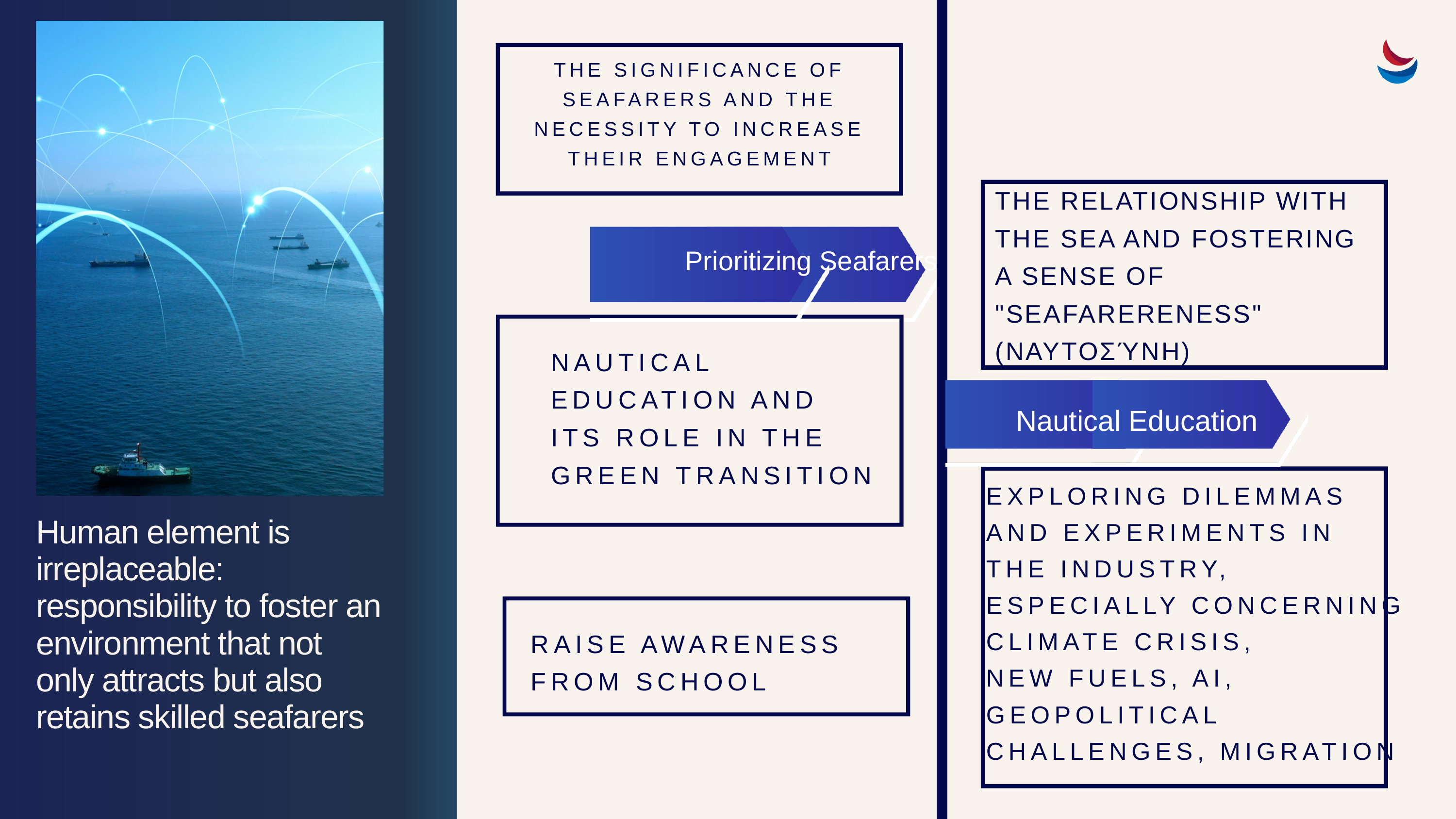

THE SIGNIFICANCE OF SEAFARERS AND THE NECESSITY TO INCREASE THEIR ENGAGEMENT
THE RELATIONSHIP WITH THE SEA AND FOSTERING A SENSE OF "SEAFARERENESS" (ΝΑΥΤΟΣΎΝΗ)

Prioritizing Seafarers

NAUTICAL EDUCATION AND ITS ROLE IN THE GREEN TRANSITION

Nautical Education

EXPLORING DILEMMAS AND EXPERIMENTS IN
THE INDUSTRY, ESPECIALLY CONCERNING CLIMATE CRISIS,
NEW FUELS, AI, GEOPOLITICAL
CHALLENGES, MIGRATION
Human element is irreplaceable: responsibility to foster an environment that not only attracts but also retains skilled seafarers

RAISE AWARENESS FROM SCHOOL